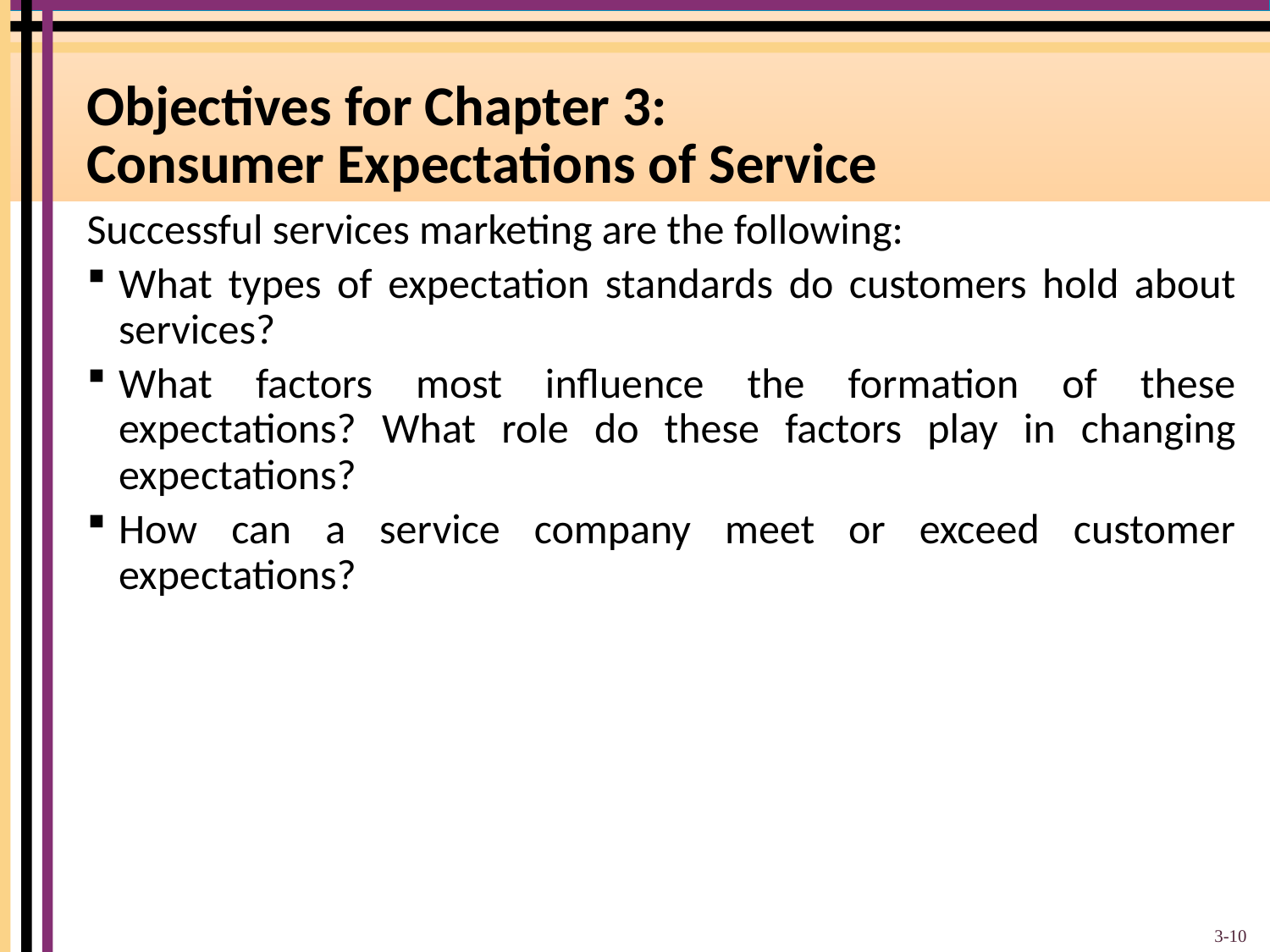

# Objectives for Chapter 3: Consumer Expectations of Service
Successful services marketing are the following:
What types of expectation standards do customers hold about services?
What factors most influence the formation of these expectations? What role do these factors play in changing expectations?
How can a service company meet or exceed customer expectations?
3-10